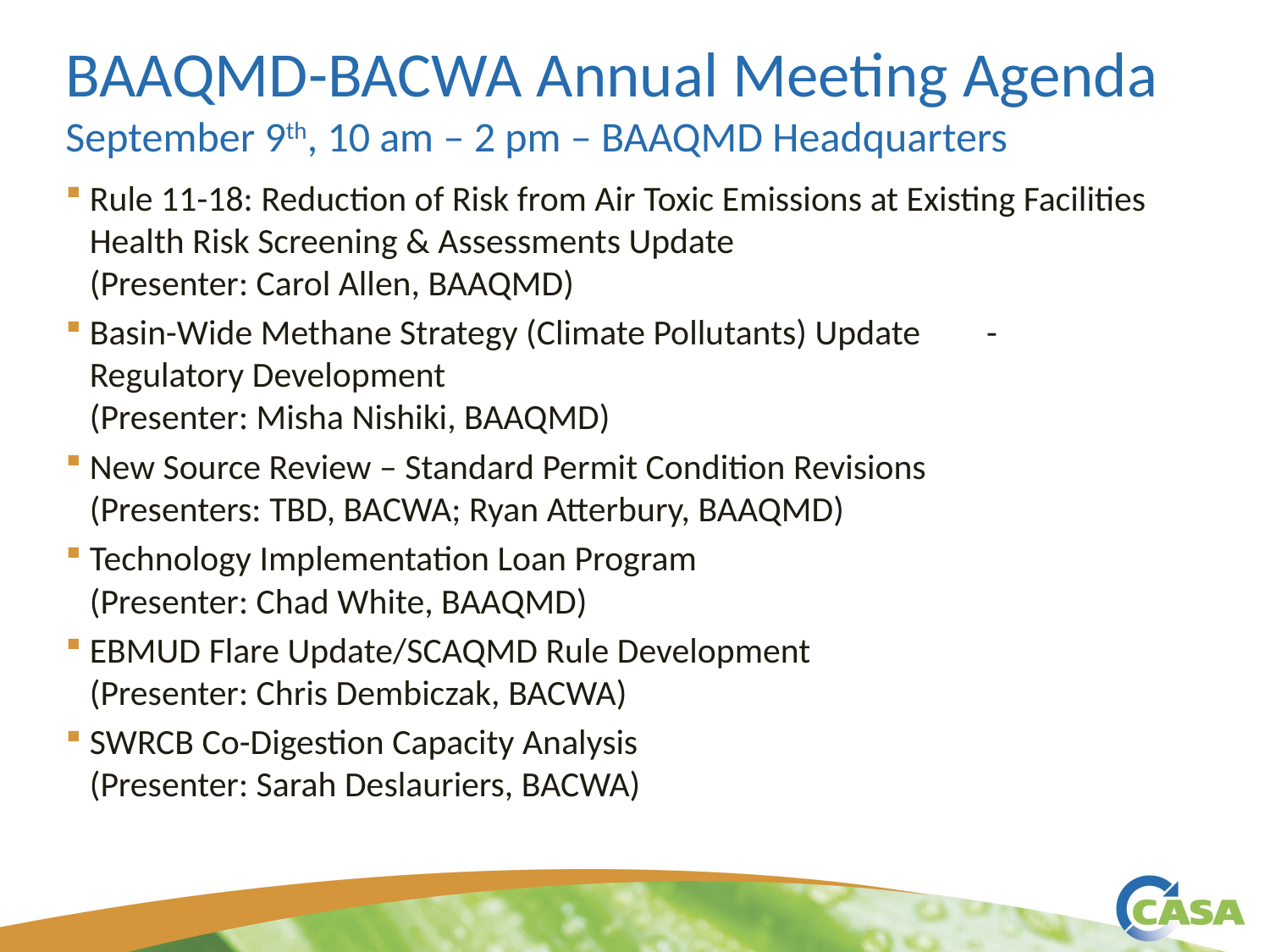

# BAAQMD-BACWA Annual Meeting Agenda September 9th, 10 am – 2 pm – BAAQMD Headquarters
Rule 11-18: Reduction of Risk from Air Toxic Emissions at Existing Facilities
Health Risk Screening & Assessments Update
(Presenter: Carol Allen, BAAQMD)
Basin-Wide Methane Strategy (Climate Pollutants) Update	 -
Regulatory Development
(Presenter: Misha Nishiki, BAAQMD)
New Source Review – Standard Permit Condition Revisions
(Presenters: TBD, BACWA; Ryan Atterbury, BAAQMD)
Technology Implementation Loan Program
(Presenter: Chad White, BAAQMD)
EBMUD Flare Update/SCAQMD Rule Development
(Presenter: Chris Dembiczak, BACWA)
SWRCB Co-Digestion Capacity Analysis
(Presenter: Sarah Deslauriers, BACWA)